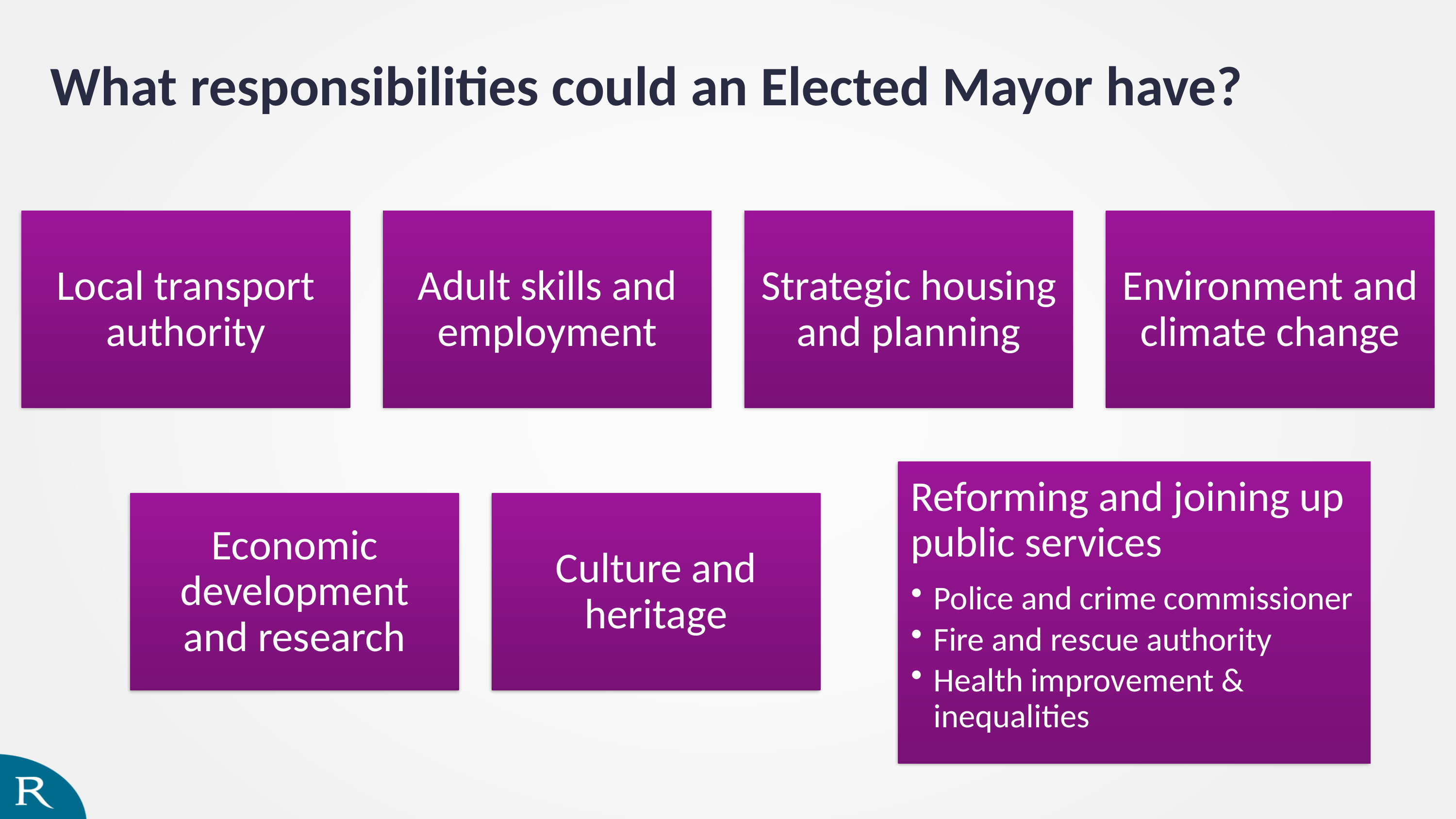

What responsibilities could an Elected Mayor have?
Local transport authority
Adult skills and employment
Strategic housing and planning
Environment and climate change
Economic development and research
Culture and heritage
Reforming and joining up public services
Police and crime commissioner
Fire and rescue authority
Health improvement & inequalities